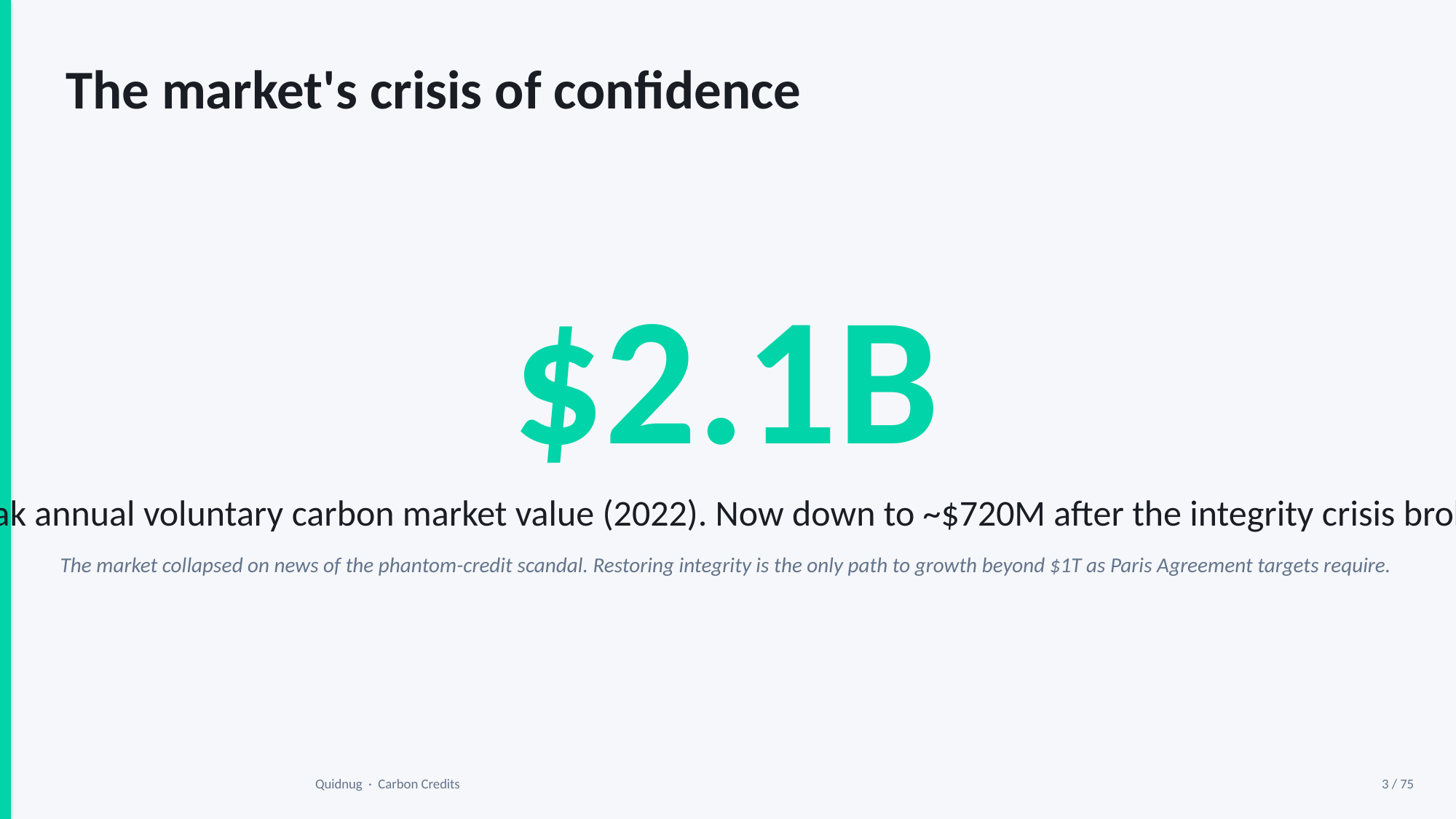

The market's crisis of confidence
$2.1B
peak annual voluntary carbon market value (2022). Now down to ~$720M after the integrity crisis broke.
The market collapsed on news of the phantom-credit scandal. Restoring integrity is the only path to growth beyond $1T as Paris Agreement targets require.
Quidnug  ·  Carbon Credits
3 / 75